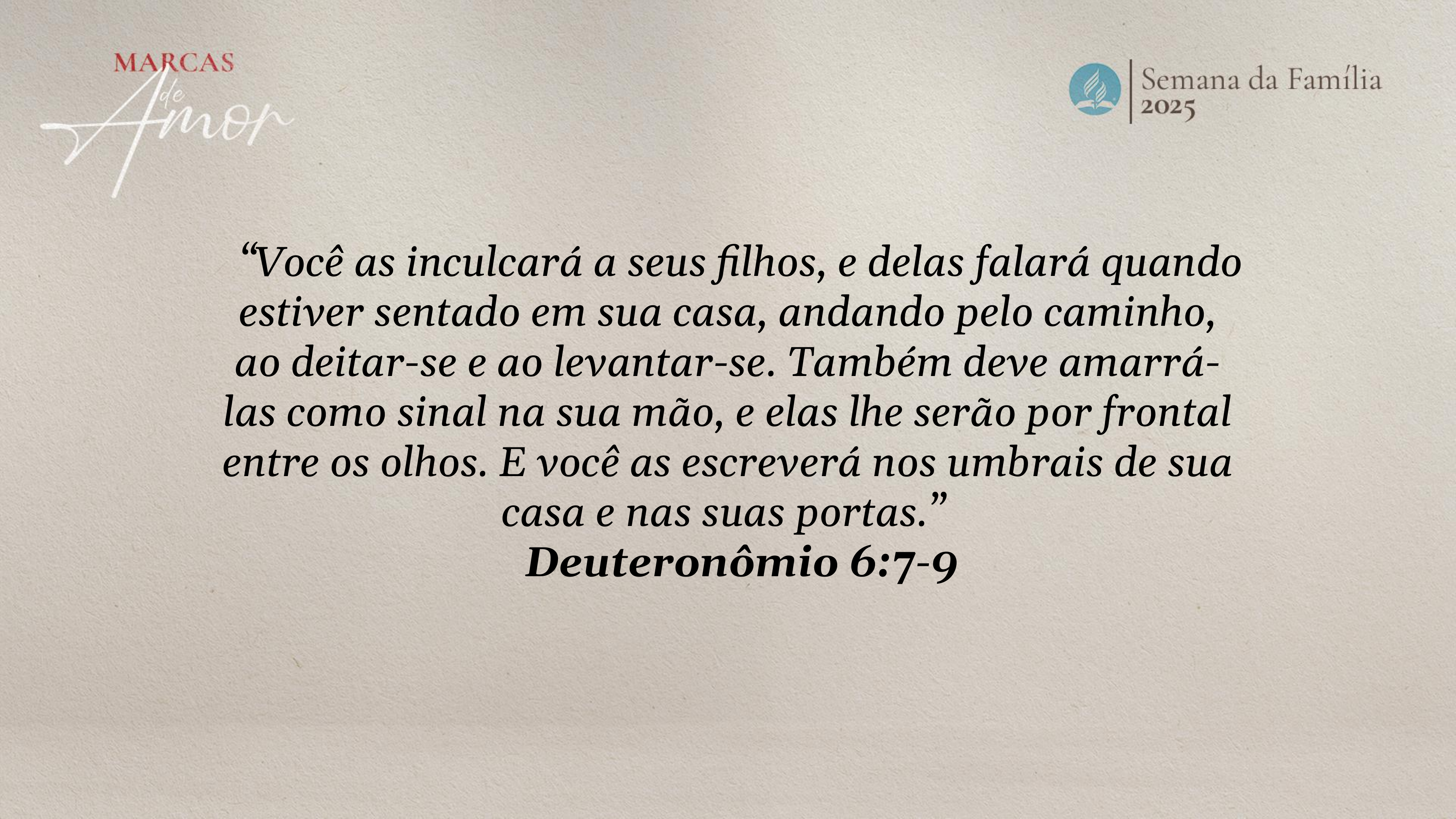

“Você as inculcará a seus filhos, e delas falará quando estiver sentado em sua casa, andando pelo caminho, ao deitar-se e ao levantar-se. Também deve amarrá-las como sinal na sua mão, e elas lhe serão por frontal entre os olhos. E você as escreverá nos umbrais de sua casa e nas suas portas.”
Deuteronômio 6:7-9